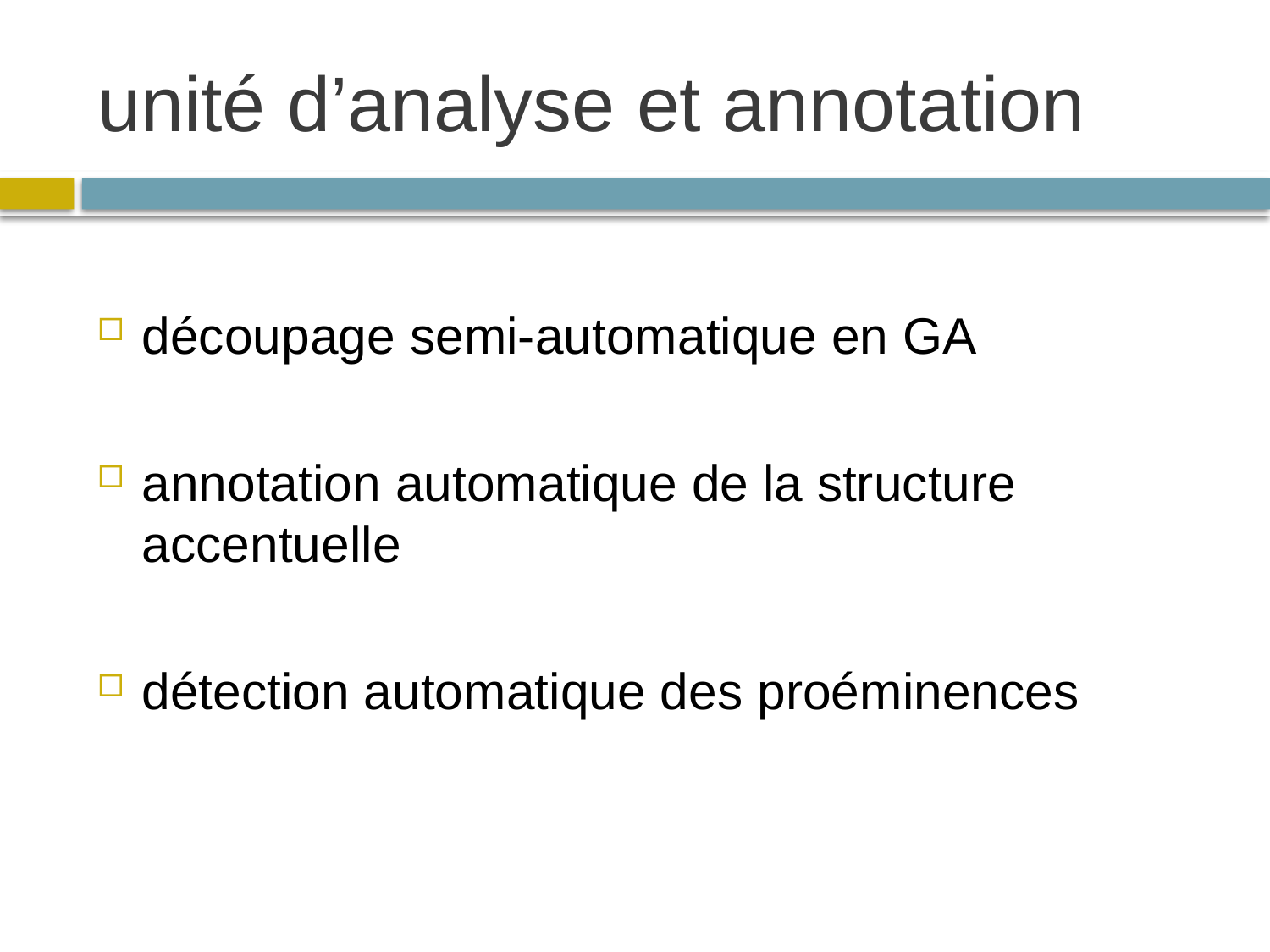

# unité d’analyse et annotation
découpage semi-automatique en GA

annotation automatique de la structure accentuelle

détection automatique des proéminences